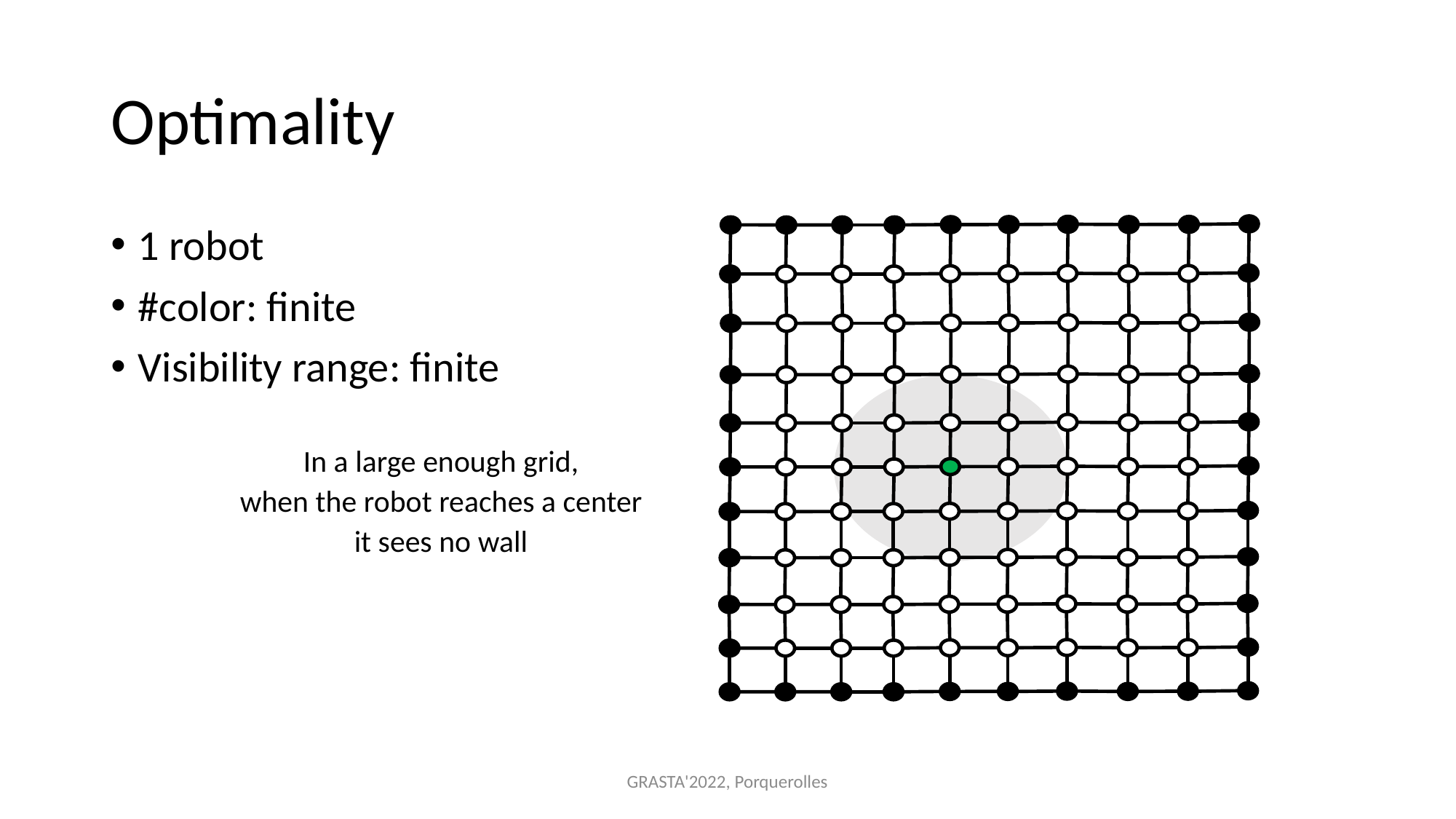

# Optimality

1 robot
#color: finite
Visibility range: finite

In a large enough grid,
when the robot reaches a center
it sees no wall

GRASTA'2022, Porquerolles